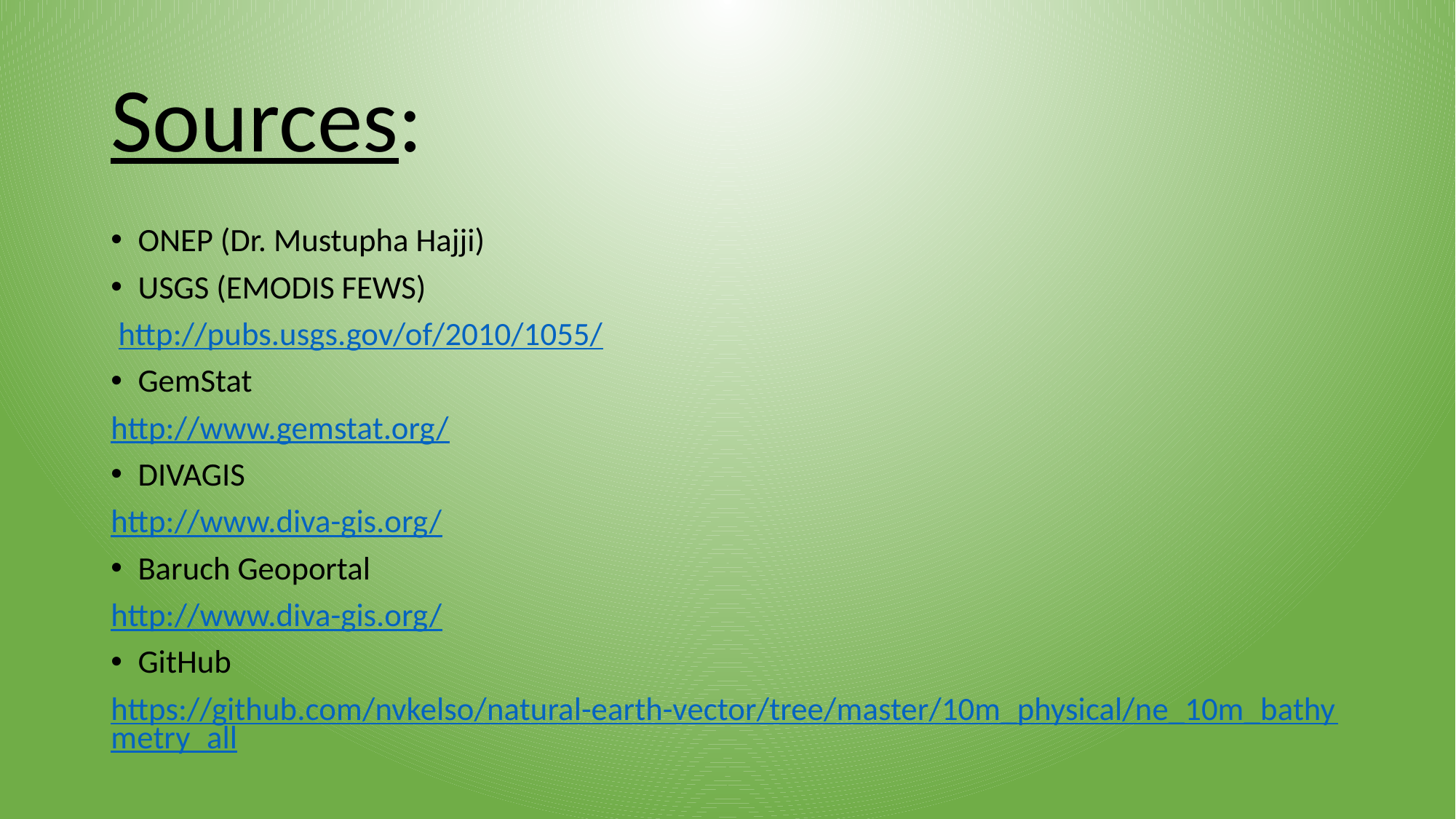

# Sources:
ONEP (Dr. Mustupha Hajji)
USGS (EMODIS FEWS)
 http://pubs.usgs.gov/of/2010/1055/
GemStat
http://www.gemstat.org/
DIVAGIS
http://www.diva-gis.org/
Baruch Geoportal
http://www.diva-gis.org/
GitHub
https://github.com/nvkelso/natural-earth-vector/tree/master/10m_physical/ne_10m_bathymetry_all